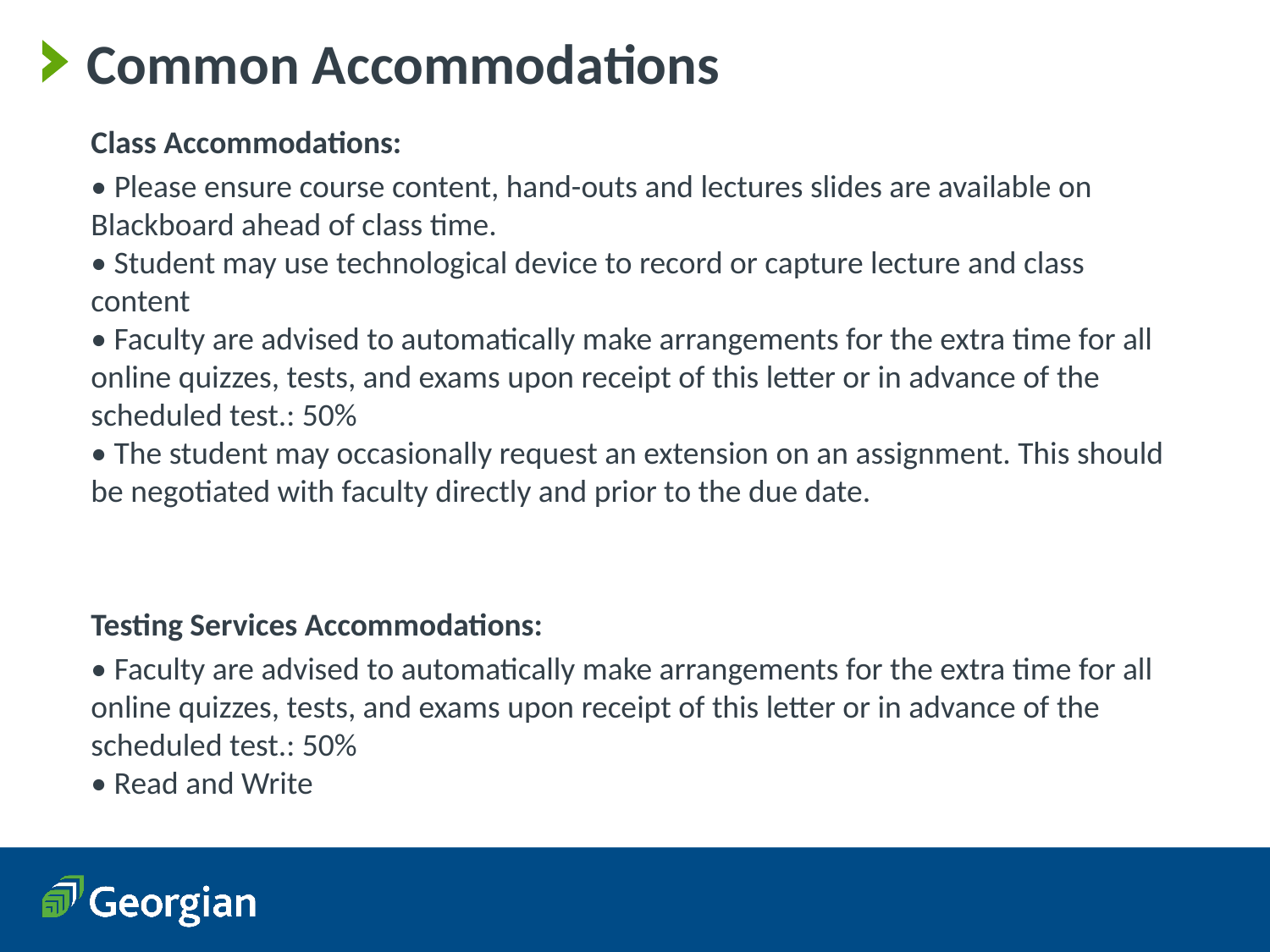

# Common Accommodations
Class Accommodations:
• Please ensure course content, hand-outs and lectures slides are available on Blackboard ahead of class time.
• Student may use technological device to record or capture lecture and class content
• Faculty are advised to automatically make arrangements for the extra time for all online quizzes, tests, and exams upon receipt of this letter or in advance of the scheduled test.: 50%
• The student may occasionally request an extension on an assignment. This should be negotiated with faculty directly and prior to the due date.

Testing Services Accommodations:
• Faculty are advised to automatically make arrangements for the extra time for all online quizzes, tests, and exams upon receipt of this letter or in advance of the scheduled test.: 50%
• Read and Write